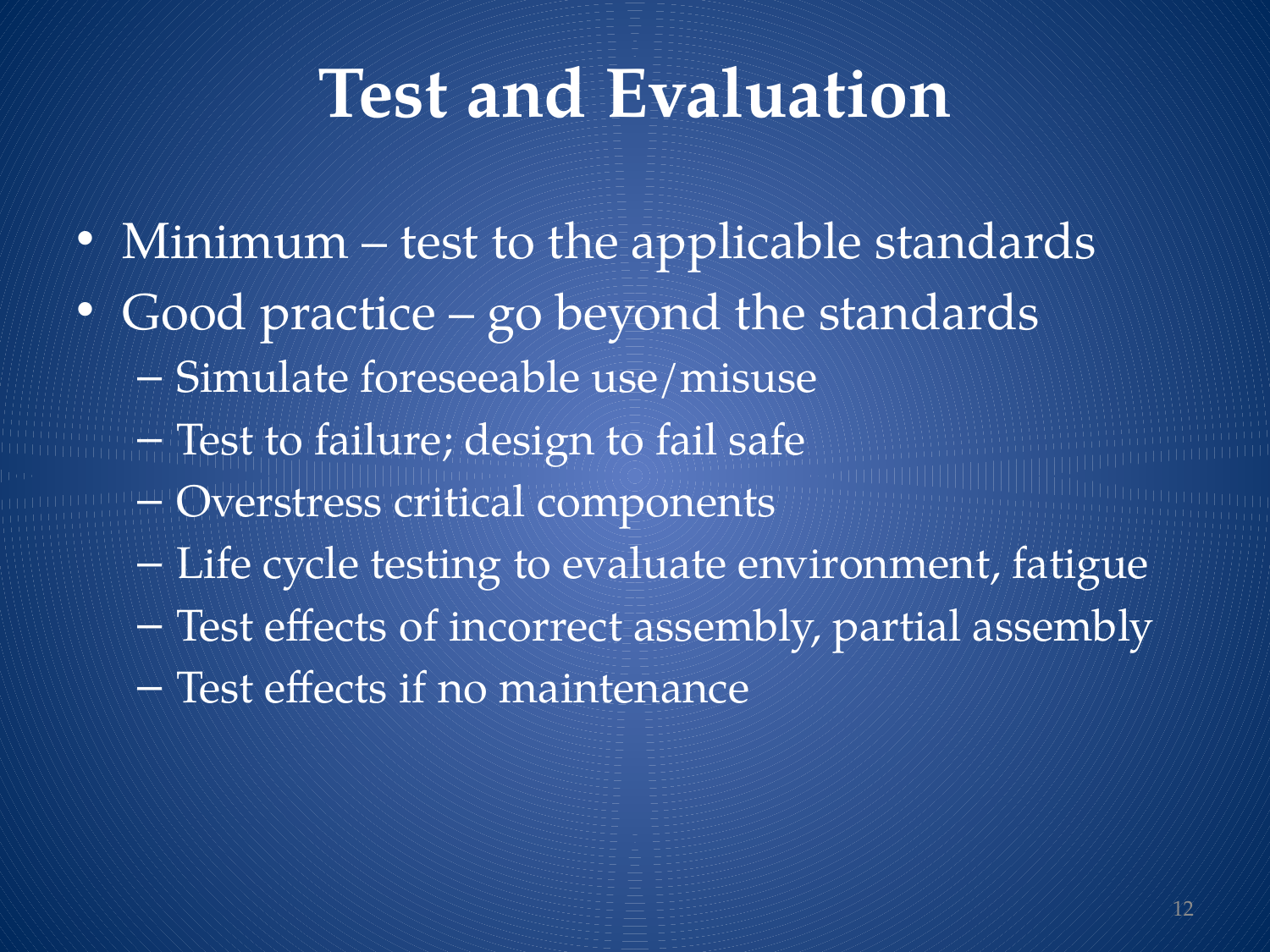

Test and Evaluation
Minimum – test to the applicable standards
Good practice – go beyond the standards
Simulate foreseeable use/misuse
Test to failure; design to fail safe
Overstress critical components
Life cycle testing to evaluate environment, fatigue
Test effects of incorrect assembly, partial assembly
Test effects if no maintenance

12